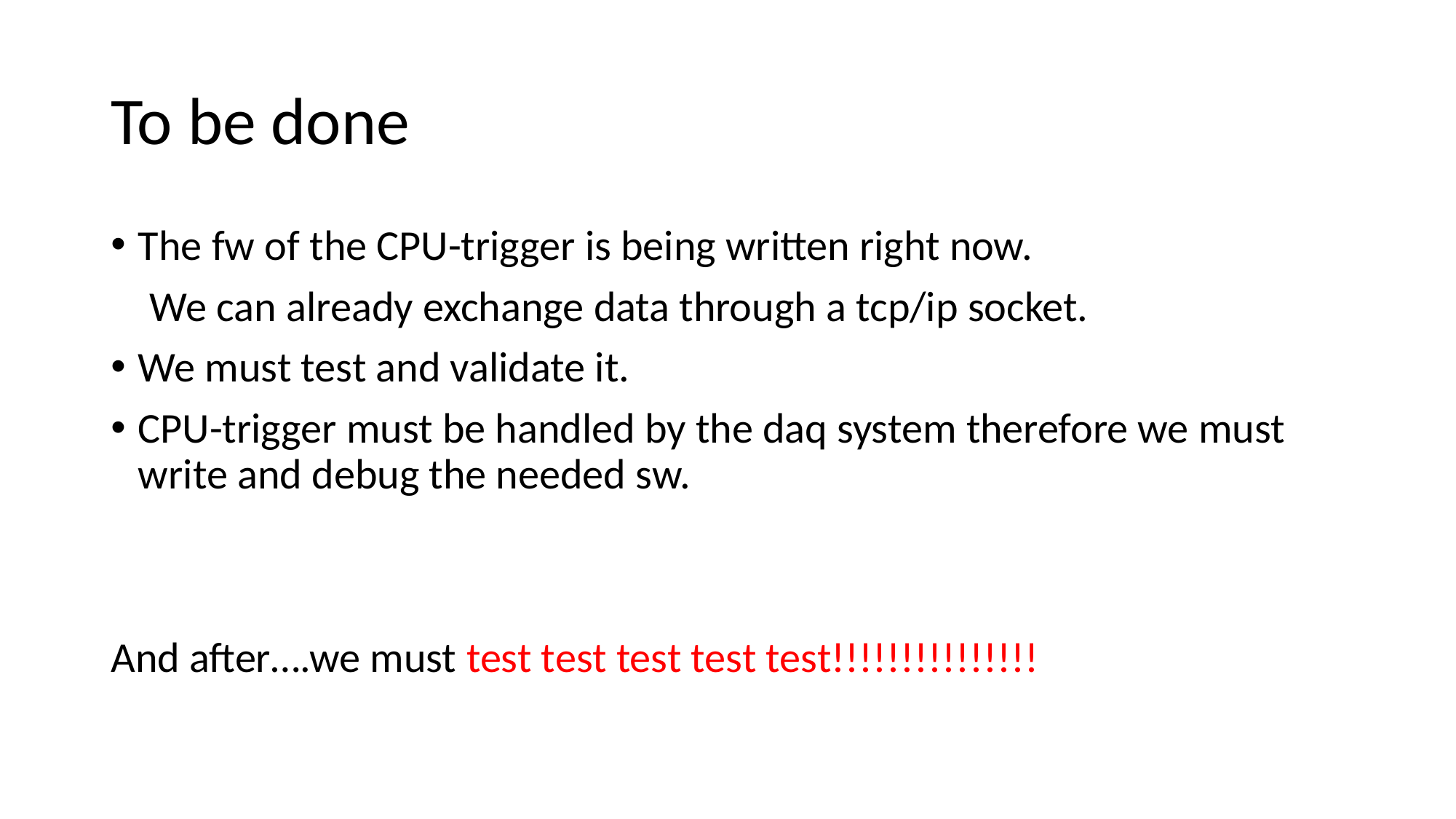

# To be done
The fw of the CPU-trigger is being written right now.
    We can already exchange data through a tcp/ip socket.
We must test and validate it.
CPU-trigger must be handled by the daq system therefore we must write and debug the needed sw.

And after….we must test test test test test!!!!!!!!!!!!!!!